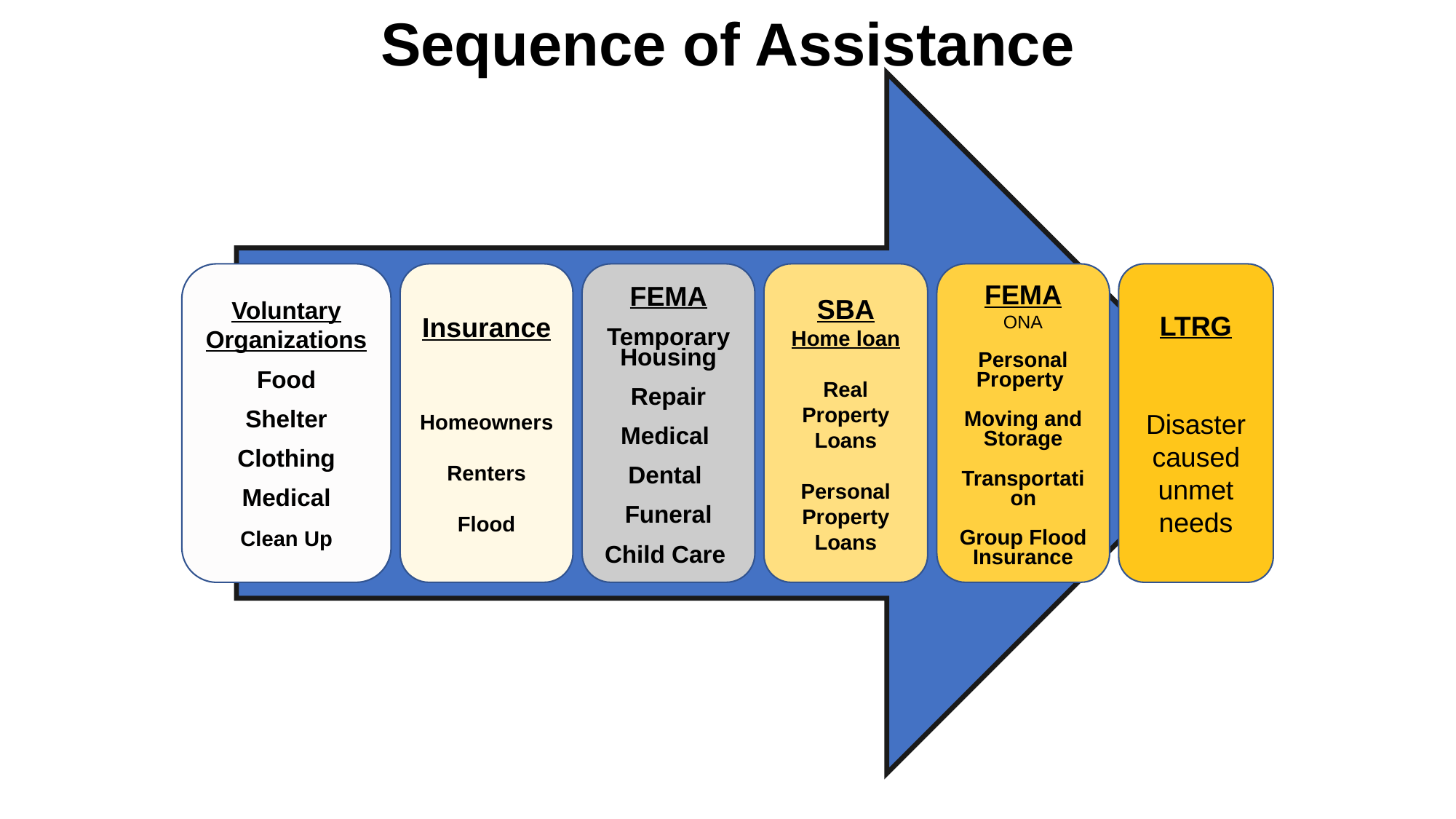

Sequence of Assistance

Voluntary Organizations

Food

Shelter

Clothing

Medical

Clean Up
Insurance

Homeowners

Renters

Flood
FEMA

Temporary Housing

Repair

Medical

Dental

Funeral

Child Care
SBA
Home loan

Real Property Loans

Personal Property Loans
FEMA
ONA

Personal Property

Moving and Storage

Transportation

Group Flood Insurance
LTRG

Disaster caused unmet needs